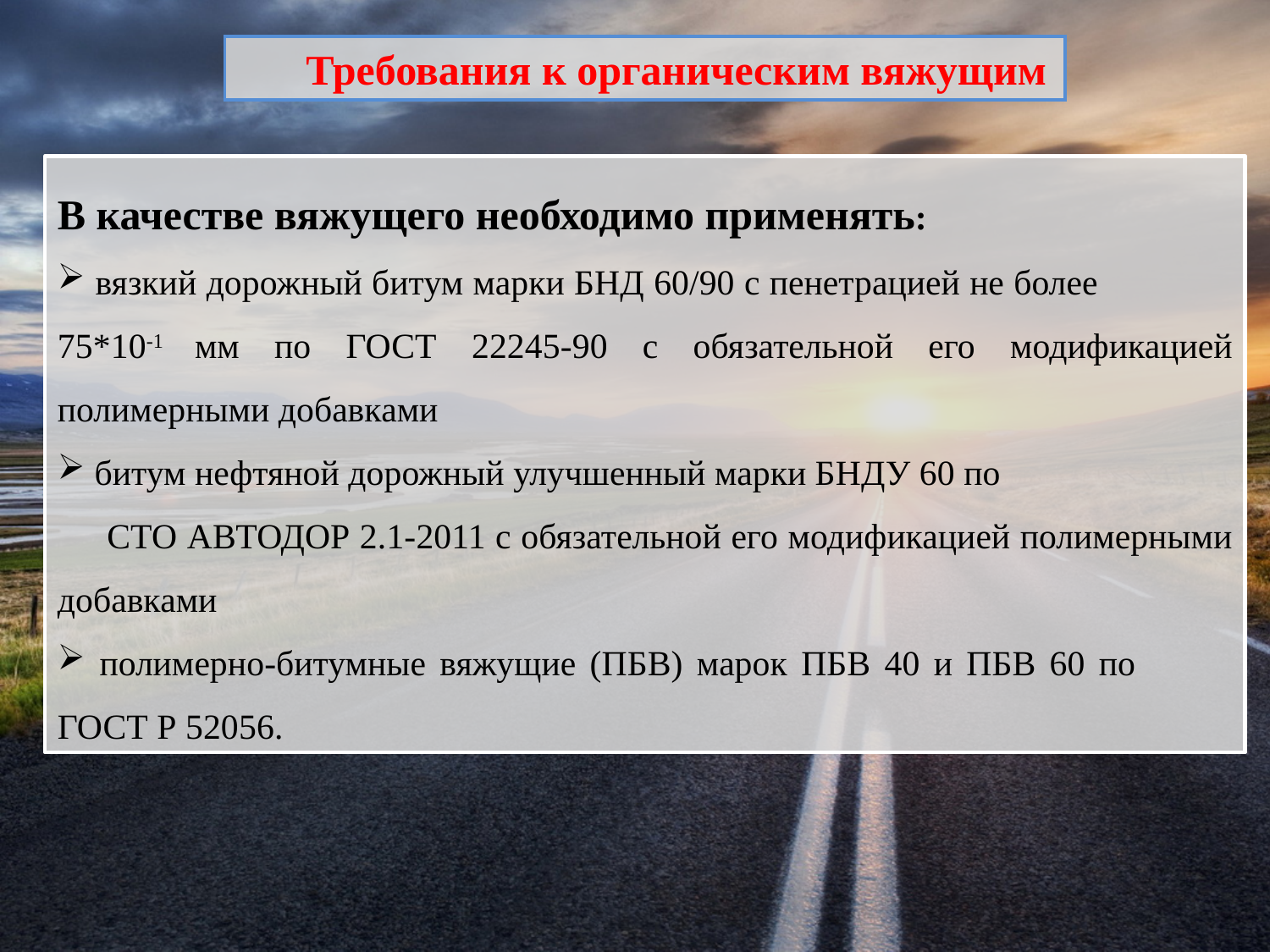

Требования к органическим вяжущим
В качестве вяжущего необходимо применять:
 вязкий дорожный битум марки БНД 60/90 с пенетрацией не более               75*10-1 мм по ГОСТ 22245-90 с обязательной его модификацией полимерными добавками
 битум нефтяной дорожный улучшенный марки БНДУ 60 по                                СТО АВТОДОР 2.1-2011 с обязательной его модификацией полимерными добавками
 полимерно-битумные вяжущие (ПБВ) марок ПБВ 40 и ПБВ 60 по        ГОСТ Р 52056.